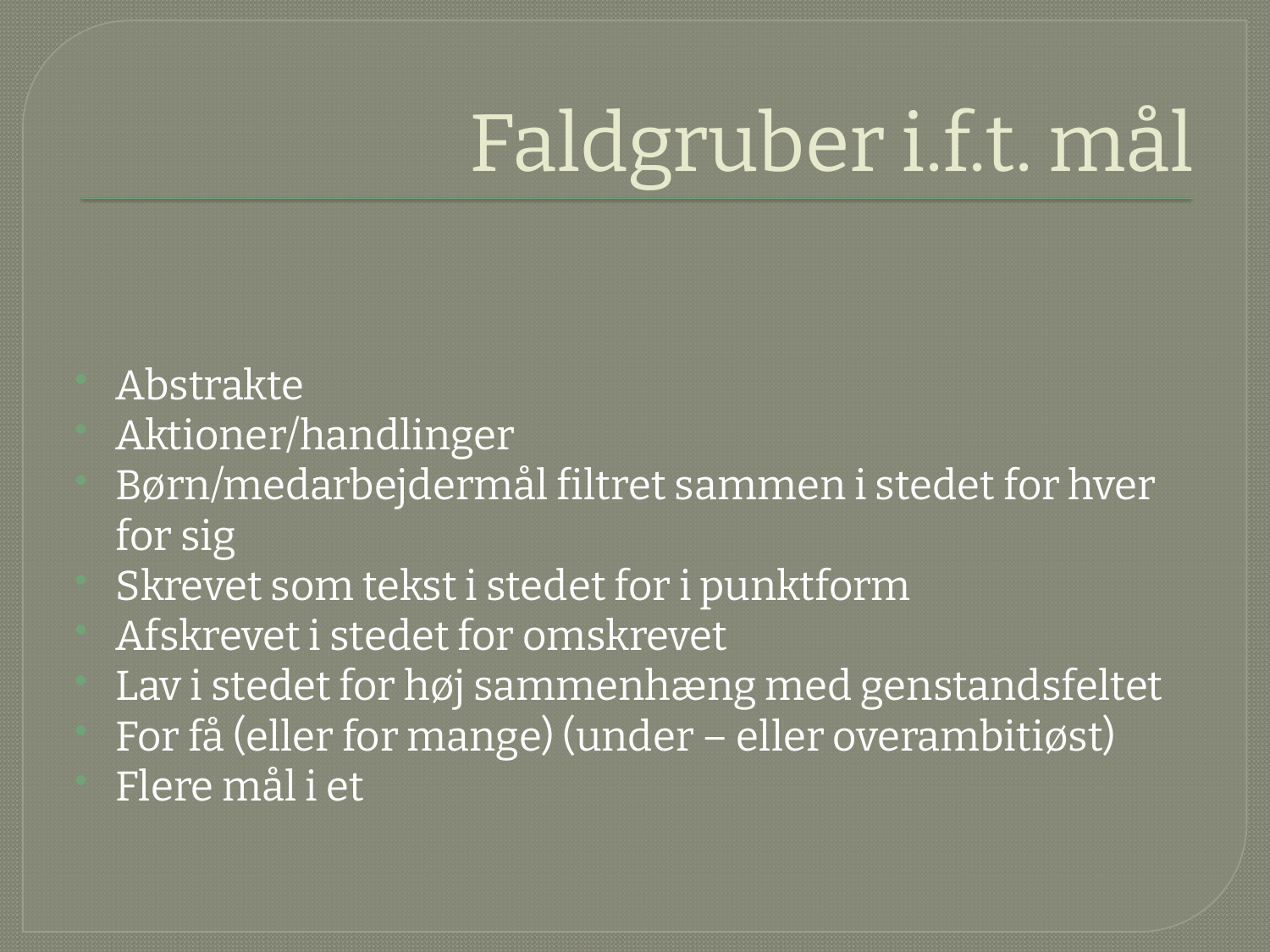

# Faldgruber i.f.t. mål

Abstrakte
Aktioner/handlinger
Børn/medarbejdermål filtret sammen i stedet for hver for sig
Skrevet som tekst i stedet for i punktform
Afskrevet i stedet for omskrevet
Lav i stedet for høj sammenhæng med genstandsfeltet
For få (eller for mange) (under – eller overambitiøst)
Flere mål i et